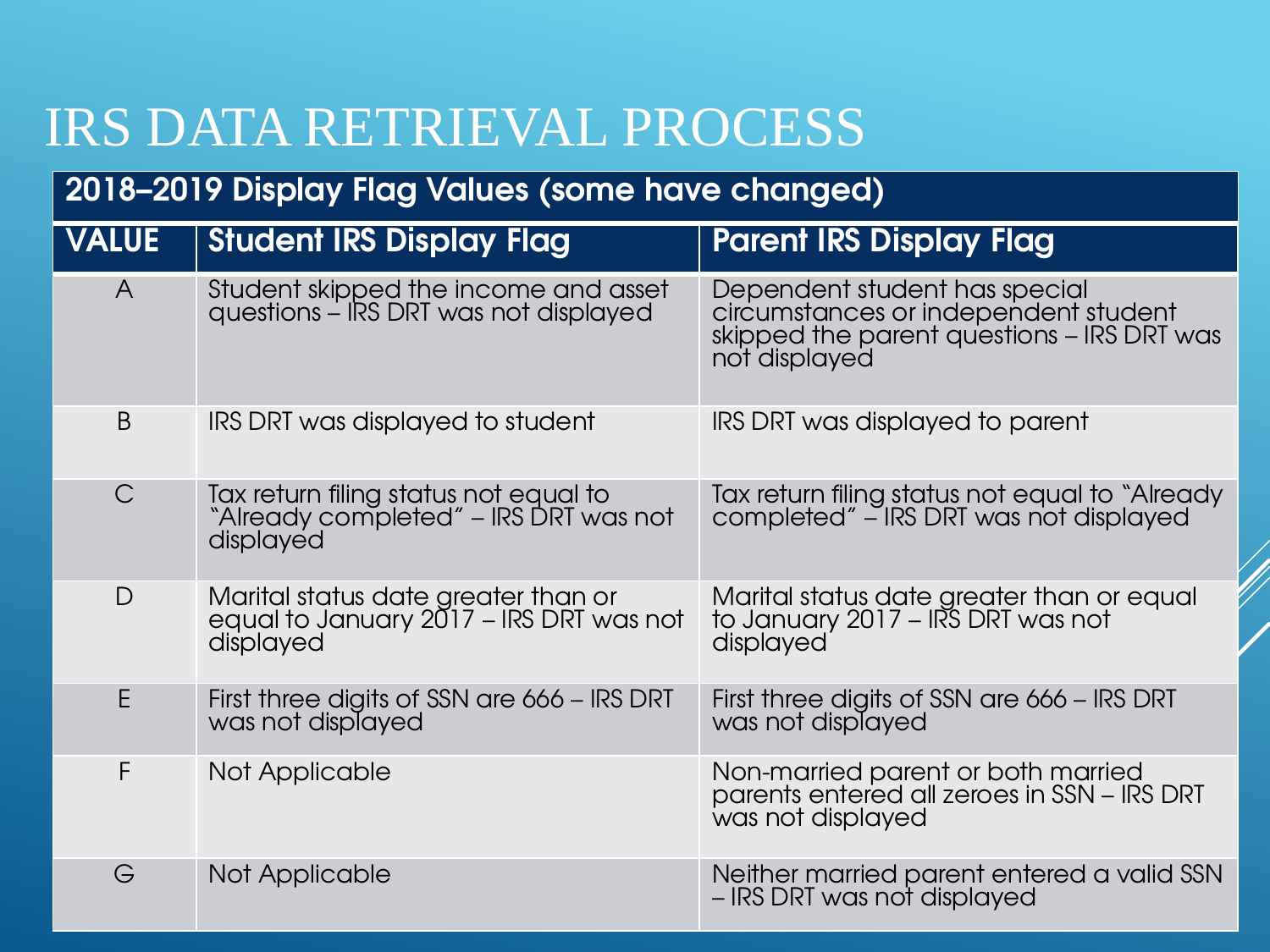

# IRS Data Retrieval Process
| 2018–2019 Display Flag Values (some have changed) |
| --- |
| VALUE | Student IRS Display Flag | Parent IRS Display Flag |
| --- | --- | --- |
| A | Student skipped the income and asset questions – IRS DRT was not displayed | Dependent student has special circumstances or independent student skipped the parent questions – IRS DRT was not displayed |
| B | IRS DRT was displayed to student | IRS DRT was displayed to parent |
| C | Tax return filing status not equal to “Already completed” – IRS DRT was not displayed | Tax return filing status not equal to “Already completed” – IRS DRT was not displayed |
| D | Marital status date greater than or equal to January 2017 – IRS DRT was not displayed | Marital status date greater than or equal to January 2017 – IRS DRT was not displayed |
| E | First three digits of SSN are 666 – IRS DRT was not displayed | First three digits of SSN are 666 – IRS DRT was not displayed |
| F | Not Applicable | Non-married parent or both married parents entered all zeroes in SSN – IRS DRT was not displayed |
| G | Not Applicable | Neither married parent entered a valid SSN – IRS DRT was not displayed |